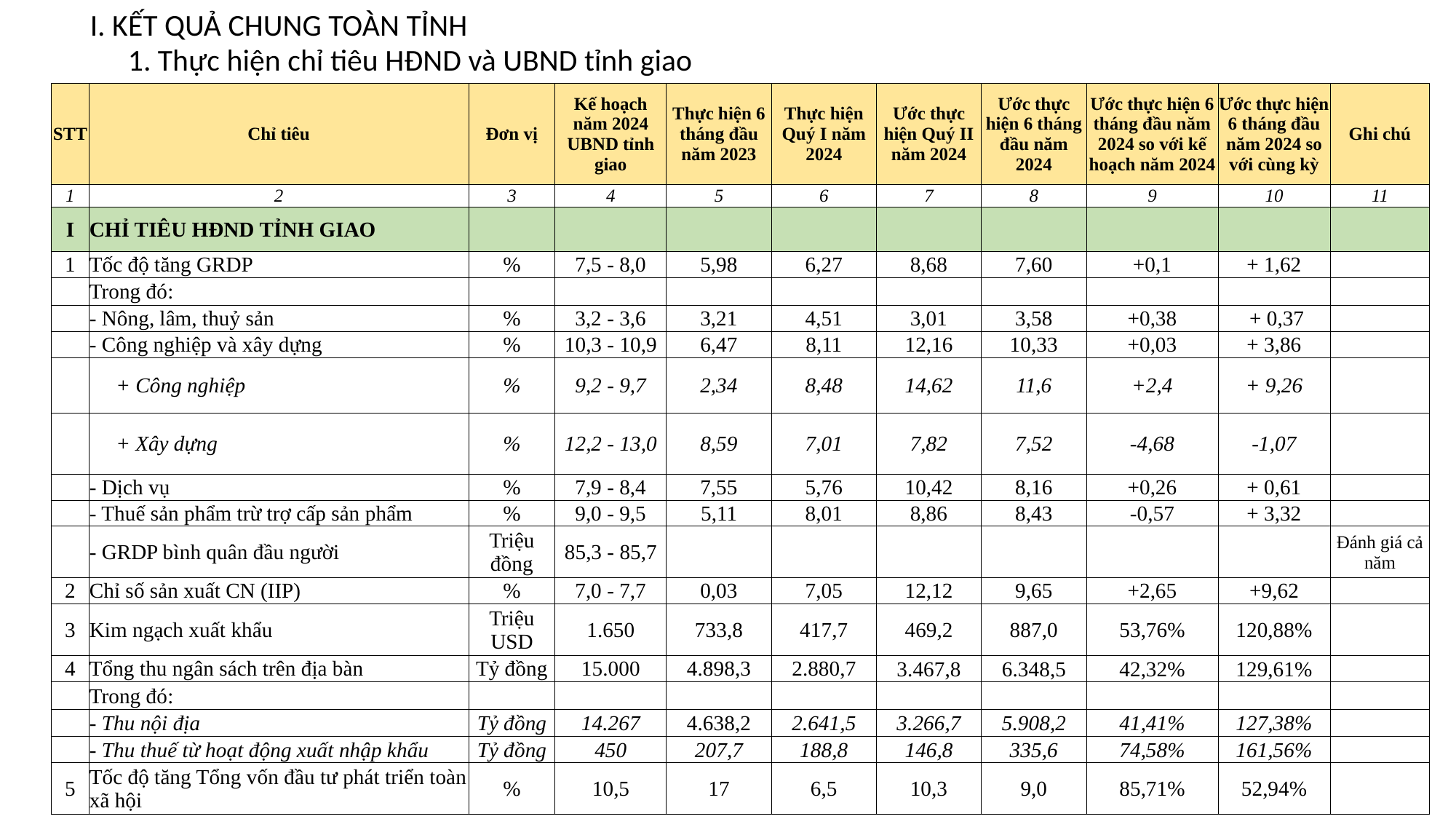

I. KẾT QUẢ CHUNG TOÀN TỈNH
1. Thực hiện chỉ tiêu HĐND và UBND tỉnh giao
| STT | Chỉ tiêu | Đơn vị | Kế hoạch năm 2024 UBND tỉnh giao | Thực hiện 6 tháng đầu năm 2023 | Thực hiện Quý I năm 2024 | Ước thực hiện Quý II năm 2024 | Ước thực hiện 6 tháng đầu năm 2024 | Ước thực hiện 6 tháng đầu năm 2024 so với kế hoạch năm 2024 | Ước thực hiện 6 tháng đầu năm 2024 so với cùng kỳ | Ghi chú |
| --- | --- | --- | --- | --- | --- | --- | --- | --- | --- | --- |
| 1 | 2 | 3 | 4 | 5 | 6 | 7 | 8 | 9 | 10 | 11 |
| I | CHỈ TIÊU HĐND TỈNH GIAO |  |  |  |  |  |  |  |  |  |
| 1 | Tốc độ tăng GRDP | % | 7,5 - 8,0 | 5,98 | 6,27 | 8,68 | 7,60 | +0,1 | + 1,62 |  |
|  | Trong đó: |  |  |  |  |  |  |  |  |  |
|  | - Nông, lâm, thuỷ sản | % | 3,2 - 3,6 | 3,21 | 4,51 | 3,01 | 3,58 | +0,38 | + 0,37 |  |
|  | - Công nghiệp và xây dựng | % | 10,3 - 10,9 | 6,47 | 8,11 | 12,16 | 10,33 | +0,03 | + 3,86 |  |
|  | + Công nghiệp | % | 9,2 - 9,7 | 2,34 | 8,48 | 14,62 | 11,6 | +2,4 | + 9,26 |  |
|  | + Xây dựng | % | 12,2 - 13,0 | 8,59 | 7,01 | 7,82 | 7,52 | -4,68 | -1,07 |  |
|  | - Dịch vụ | % | 7,9 - 8,4 | 7,55 | 5,76 | 10,42 | 8,16 | +0,26 | + 0,61 |  |
|  | - Thuế sản phẩm trừ trợ cấp sản phẩm | % | 9,0 - 9,5 | 5,11 | 8,01 | 8,86 | 8,43 | -0,57 | + 3,32 |  |
|  | - GRDP bình quân đầu người | Triệu đồng | 85,3 - 85,7 |  |  |  |  |  |  | Đánh giá cả năm |
| 2 | Chỉ số sản xuất CN (IIP) | % | 7,0 - 7,7 | 0,03 | 7,05 | 12,12 | 9,65 | +2,65 | +9,62 |  |
| 3 | Kim ngạch xuất khẩu | Triệu USD | 1.650 | 733,8 | 417,7 | 469,2 | 887,0 | 53,76% | 120,88% |  |
| 4 | Tổng thu ngân sách trên địa bàn | Tỷ đồng | 15.000 | 4.898,3 | 2.880,7 | 3.467,8 | 6.348,5 | 42,32% | 129,61% |  |
|  | Trong đó: |  |  |  |  |  |  |  |  |  |
|  | - Thu nội địa | Tỷ đồng | 14.267 | 4.638,2 | 2.641,5 | 3.266,7 | 5.908,2 | 41,41% | 127,38% |  |
|  | - Thu thuế từ hoạt động xuất nhập khẩu | Tỷ đồng | 450 | 207,7 | 188,8 | 146,8 | 335,6 | 74,58% | 161,56% |  |
| 5 | Tốc độ tăng Tổng vốn đầu tư phát triển toàn xã hội | % | 10,5 | 17 | 6,5 | 10,3 | 9,0 | 85,71% | 52,94% |  |